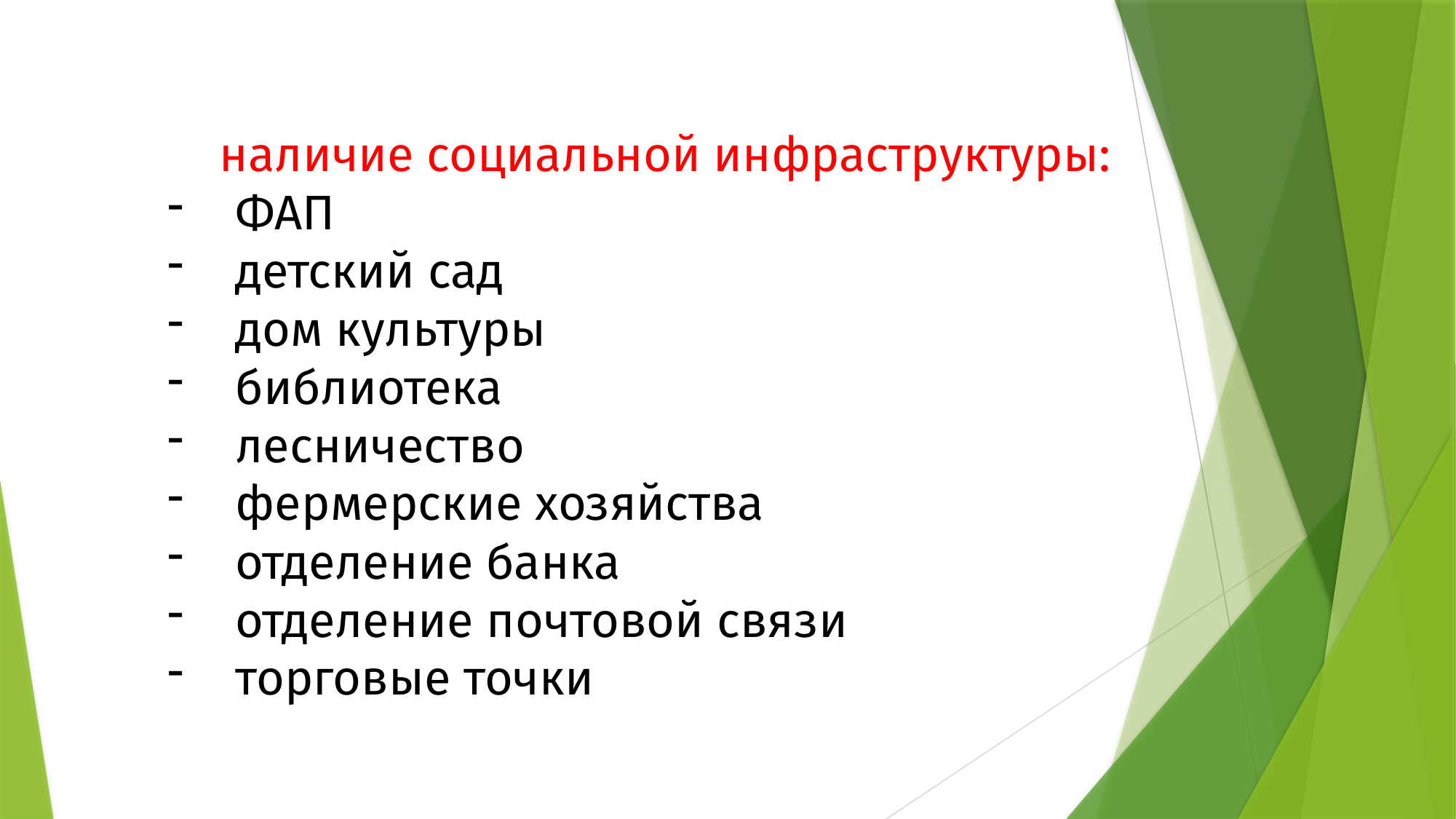

наличие социальной инфраструктуры:
 ФАП
 детский сад
 дом культуры
 библиотека
 лесничество
 фермерские хозяйства
 отделение банка
 отделение почтовой связи
 торговые точки